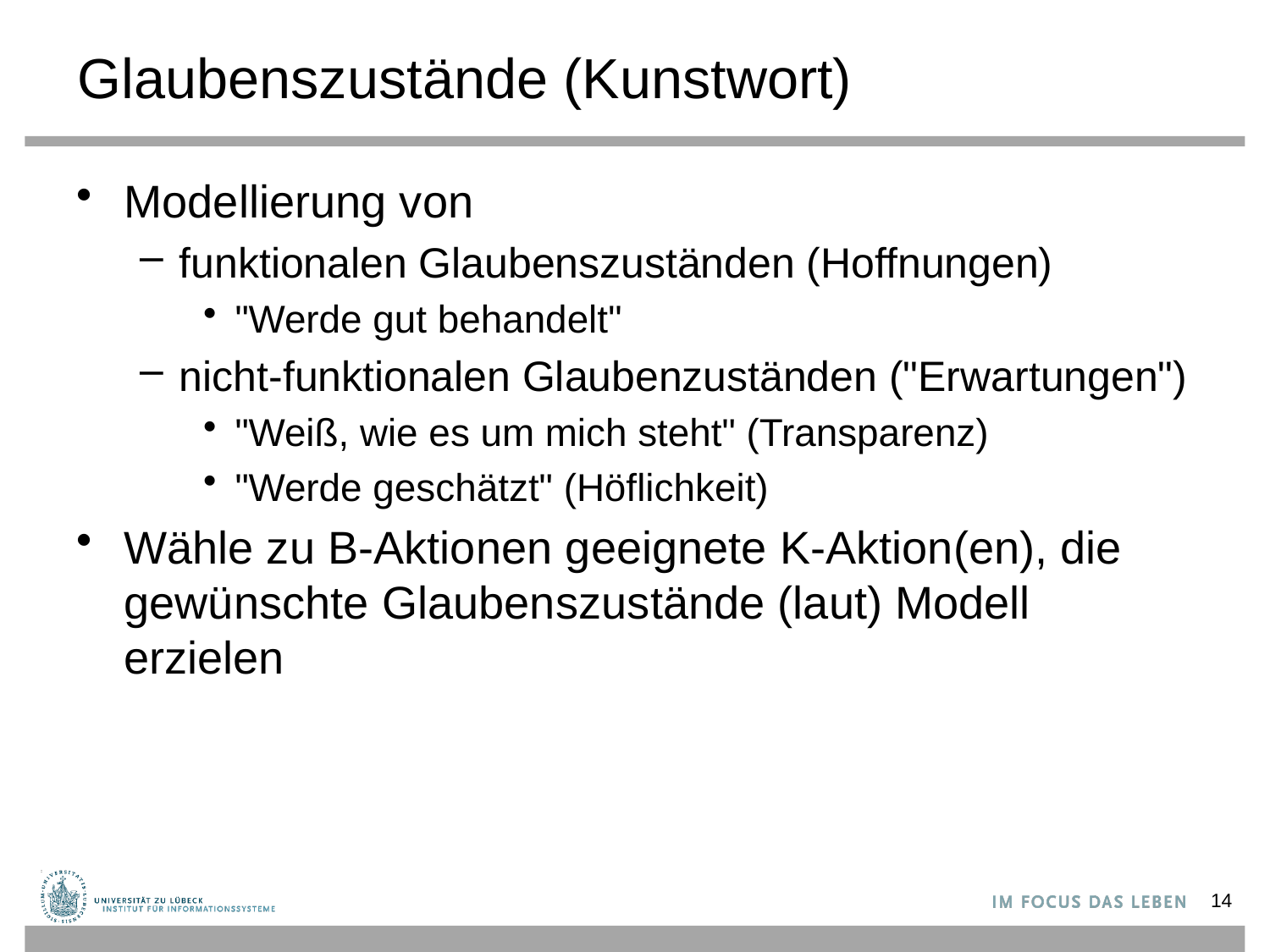

# Glaubenszustände (Kunstwort)
Modellierung von
funktionalen Glaubenszuständen (Hoffnungen)
"Werde gut behandelt"
nicht-funktionalen Glaubenzuständen ("Erwartungen")
"Weiß, wie es um mich steht" (Transparenz)
"Werde geschätzt" (Höflichkeit)
Wähle zu B-Aktionen geeignete K-Aktion(en), die gewünschte Glaubenszustände (laut) Modell erzielen
14